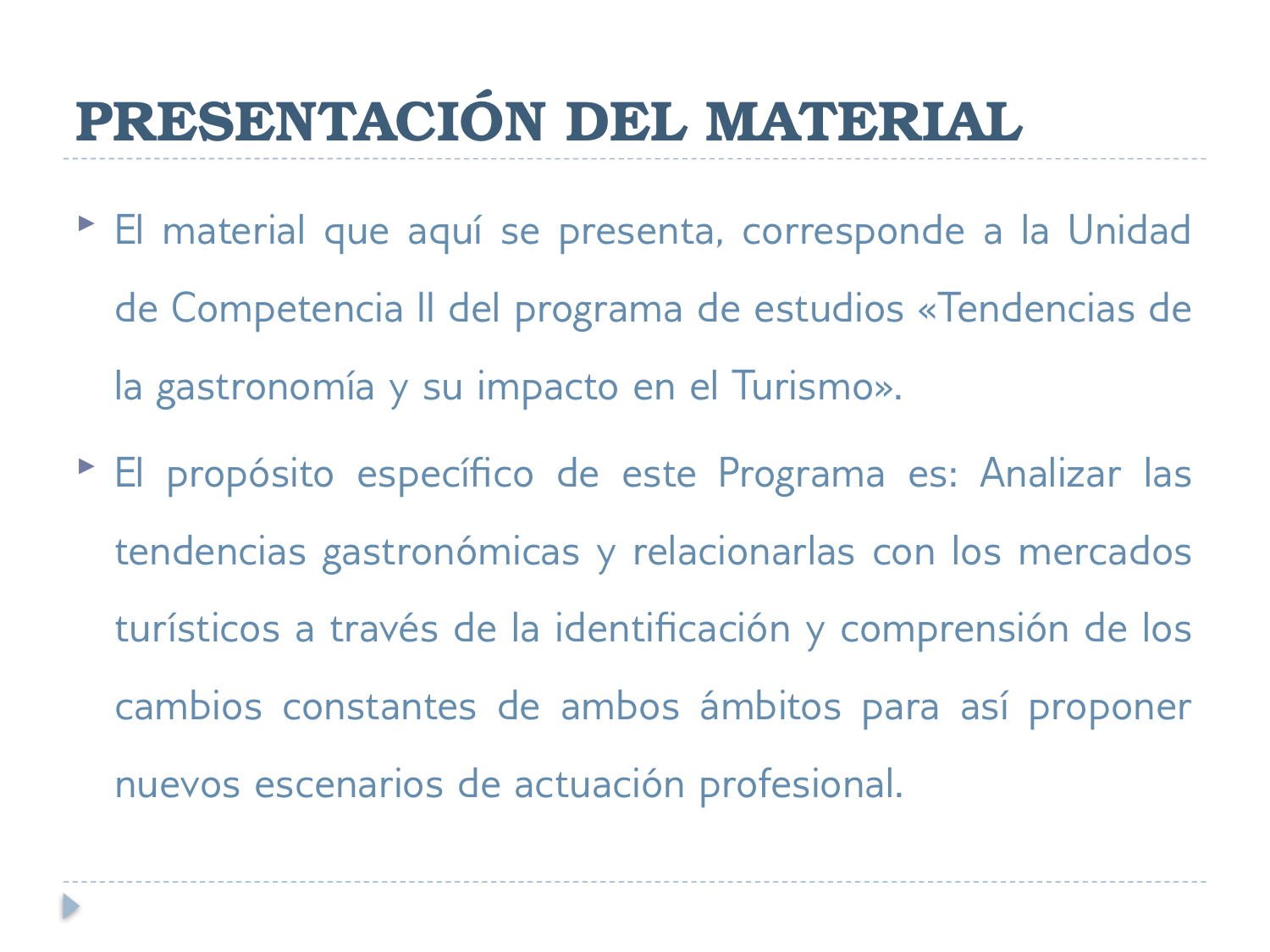

# PRESENTACIÓN DEL MATERIAL
El material que aquí se presenta, corresponde a la Unidad de Competencia II del programa de estudios «Tendencias de la gastronomía y su impacto en el Turismo».
El propósito específico de este Programa es: Analizar las tendencias gastronómicas y relacionarlas con los mercados turísticos a través de la identificación y comprensión de los cambios constantes de ambos ámbitos para así proponer nuevos escenarios de actuación profesional.